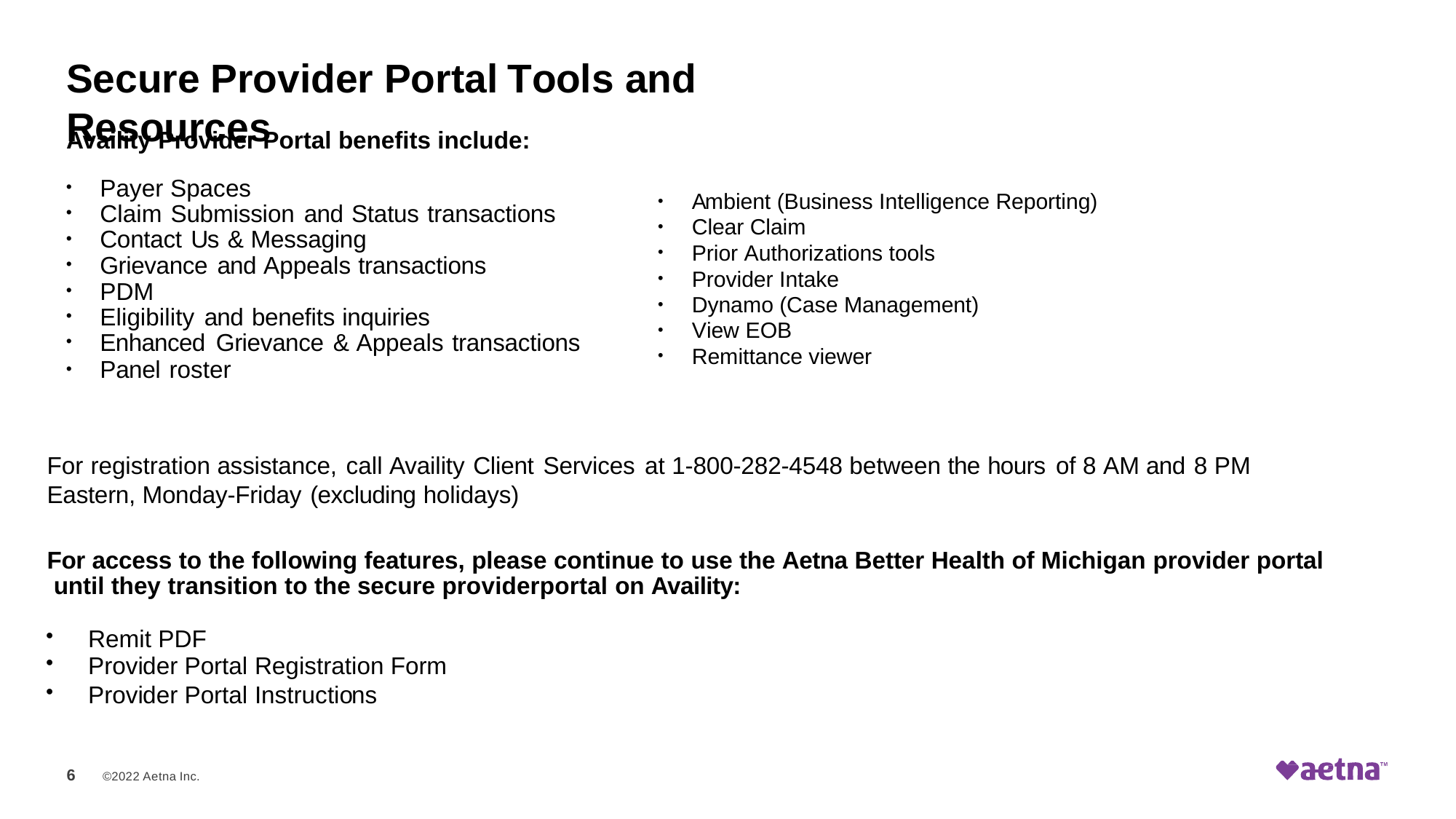

# Secure Provider Portal Tools and Resources
Availity Provider Portal benefits include:
Payer Spaces
Claim Submission and Status transactions
Contact Us & Messaging
Grievance and Appeals transactions
PDM
Eligibility and benefits inquiries
Enhanced Grievance & Appeals transactions
Panel roster

Ambient (Business Intelligence Reporting)
Clear Claim
Prior Authorizations tools
Provider Intake
Dynamo (Case Management)
View EOB
Remittance viewer
For registration assistance, call Availity Client Services at 1-800-282-4548 between the hours of 8 AM and 8 PM  Eastern, Monday-Friday (excluding holidays)

For access to the following features, please continue to use the Aetna Better Health of Michigan provider portal  until they transition to the secure providerportal on Availity:

Remit PDF
Provider Portal Registration Form
Provider Portal Instructions
6
©2022 Aetna Inc.